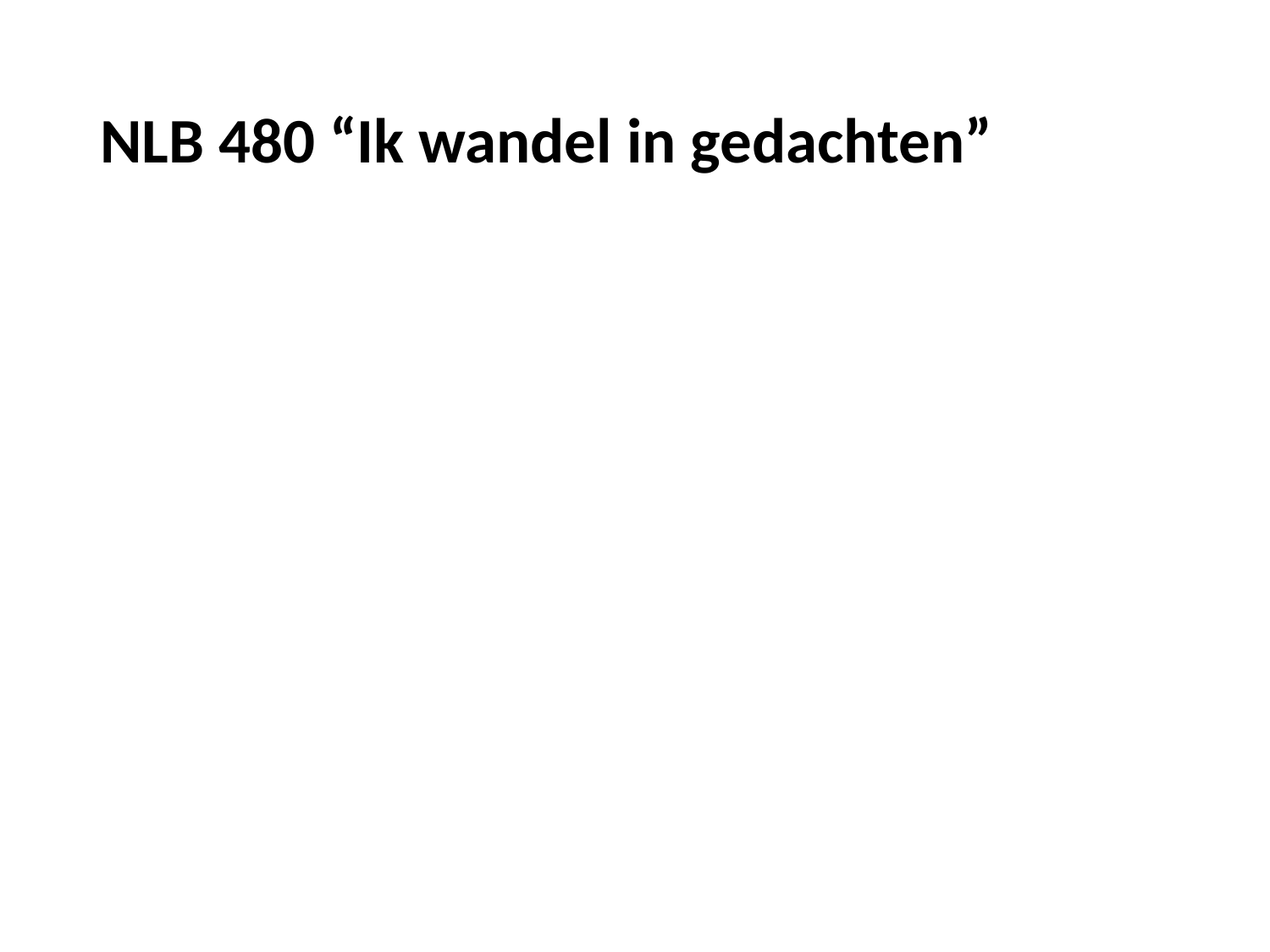

# NLB 480 “Ik wandel in gedachten”